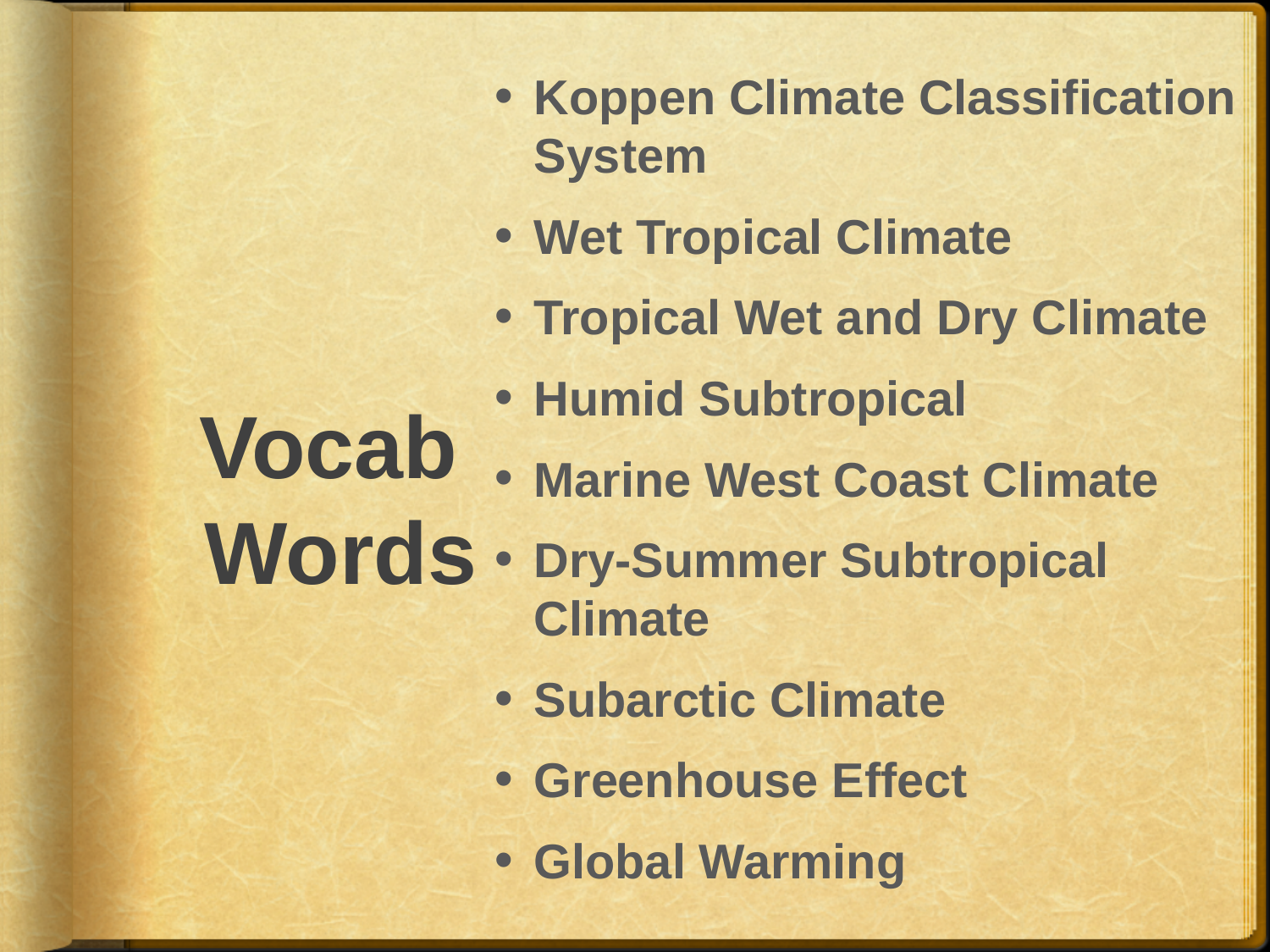

Koppen Climate Classification System
Wet Tropical Climate
Tropical Wet and Dry Climate
Humid Subtropical
Marine West Coast Climate
Dry-Summer Subtropical Climate
Subarctic Climate
Greenhouse Effect
Global Warming
# Vocab Words